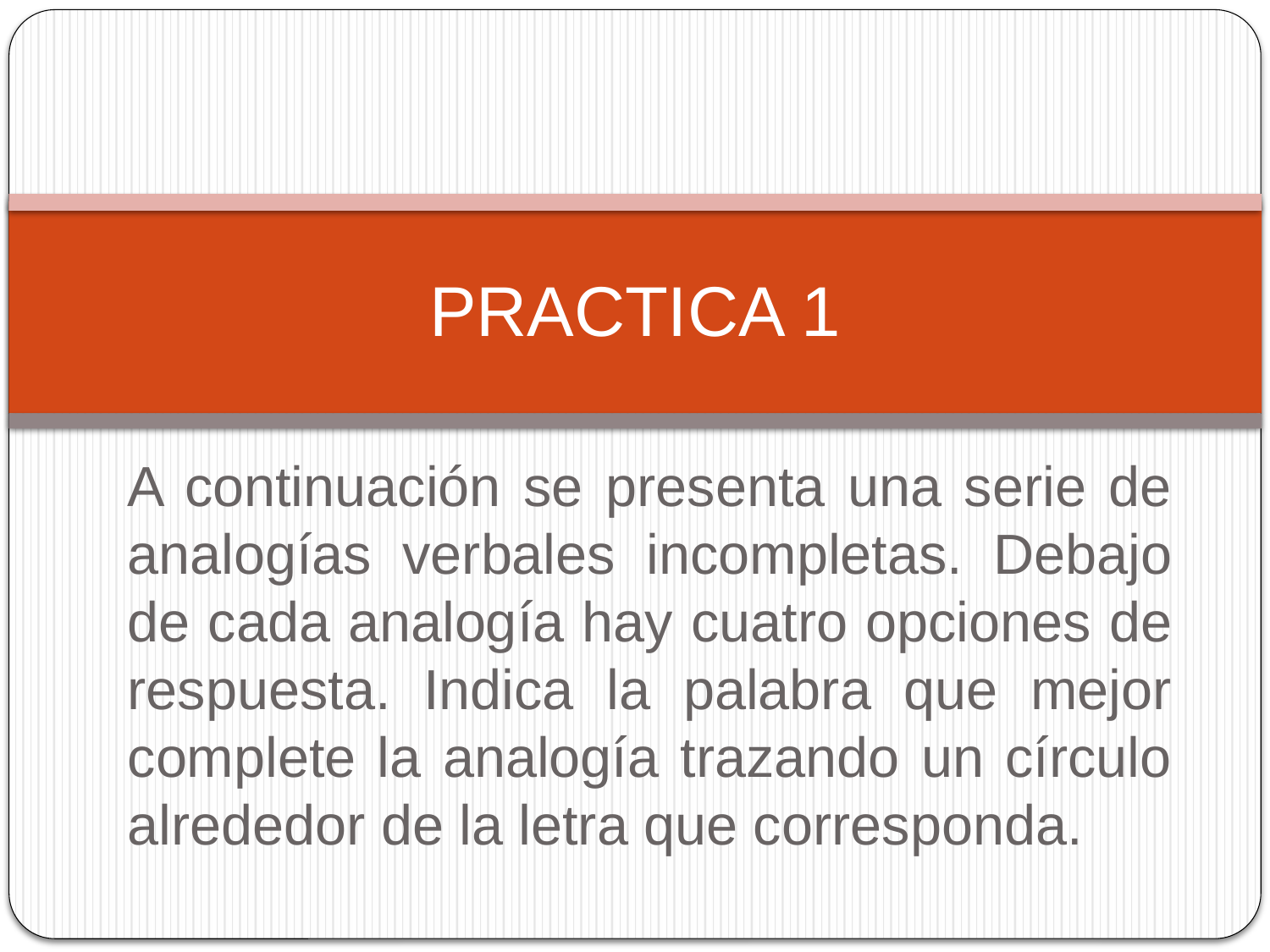

# PRACTICA 1
A continuación se presenta una serie de analogías verbales incompletas. Debajo de cada analogía hay cuatro opciones de respuesta. Indica la palabra que mejor complete la analogía trazando un círculo alrededor de la letra que corresponda.